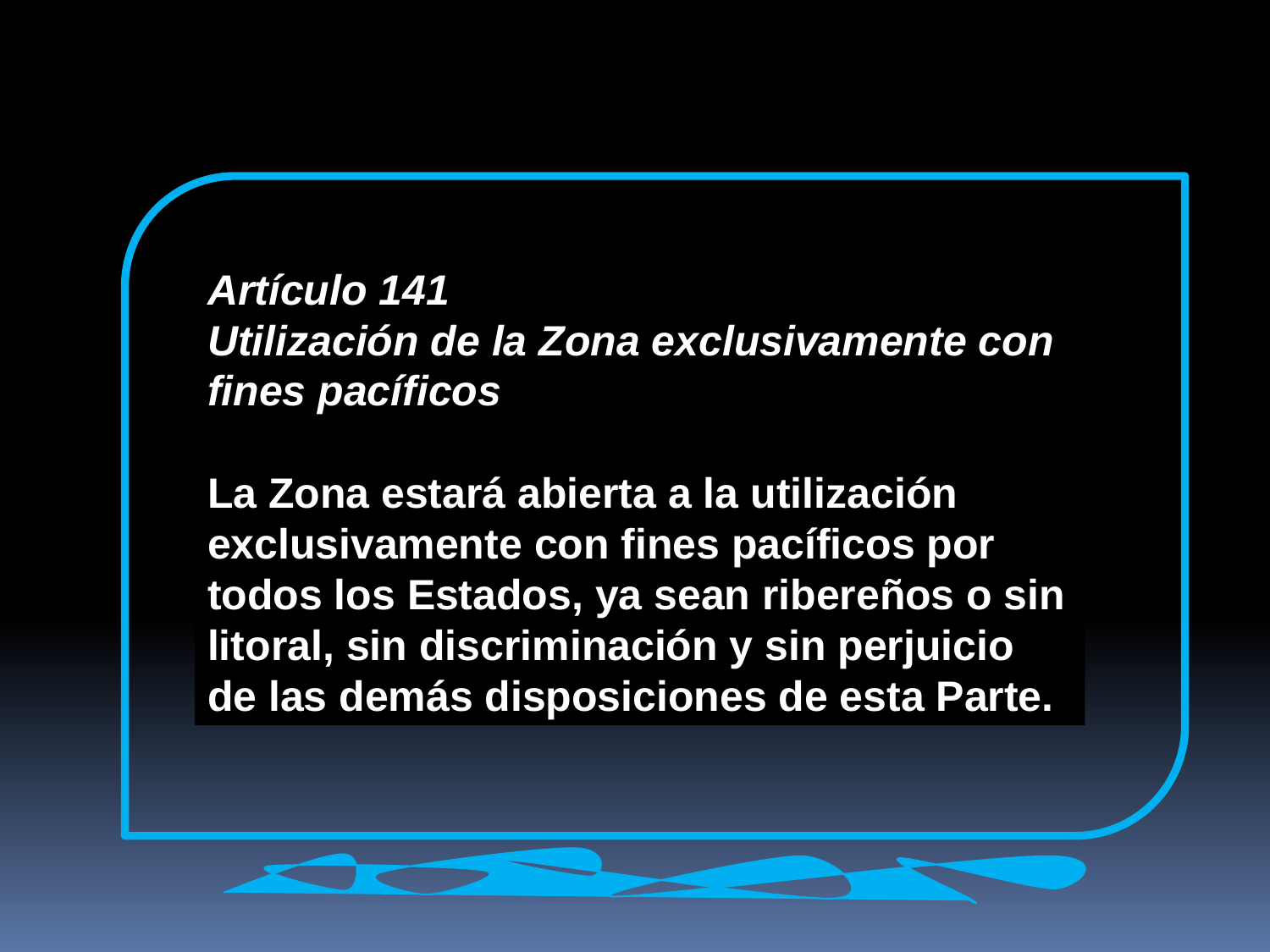

Artículo 141
Utilización de la Zona exclusivamente con fines pacíficos

La Zona estará abierta a la utilización exclusivamente con fines pacíficos por todos los Estados, ya sean ribereños o sin litoral, sin discriminación y sin perjuicio de las demás disposiciones de esta Parte.